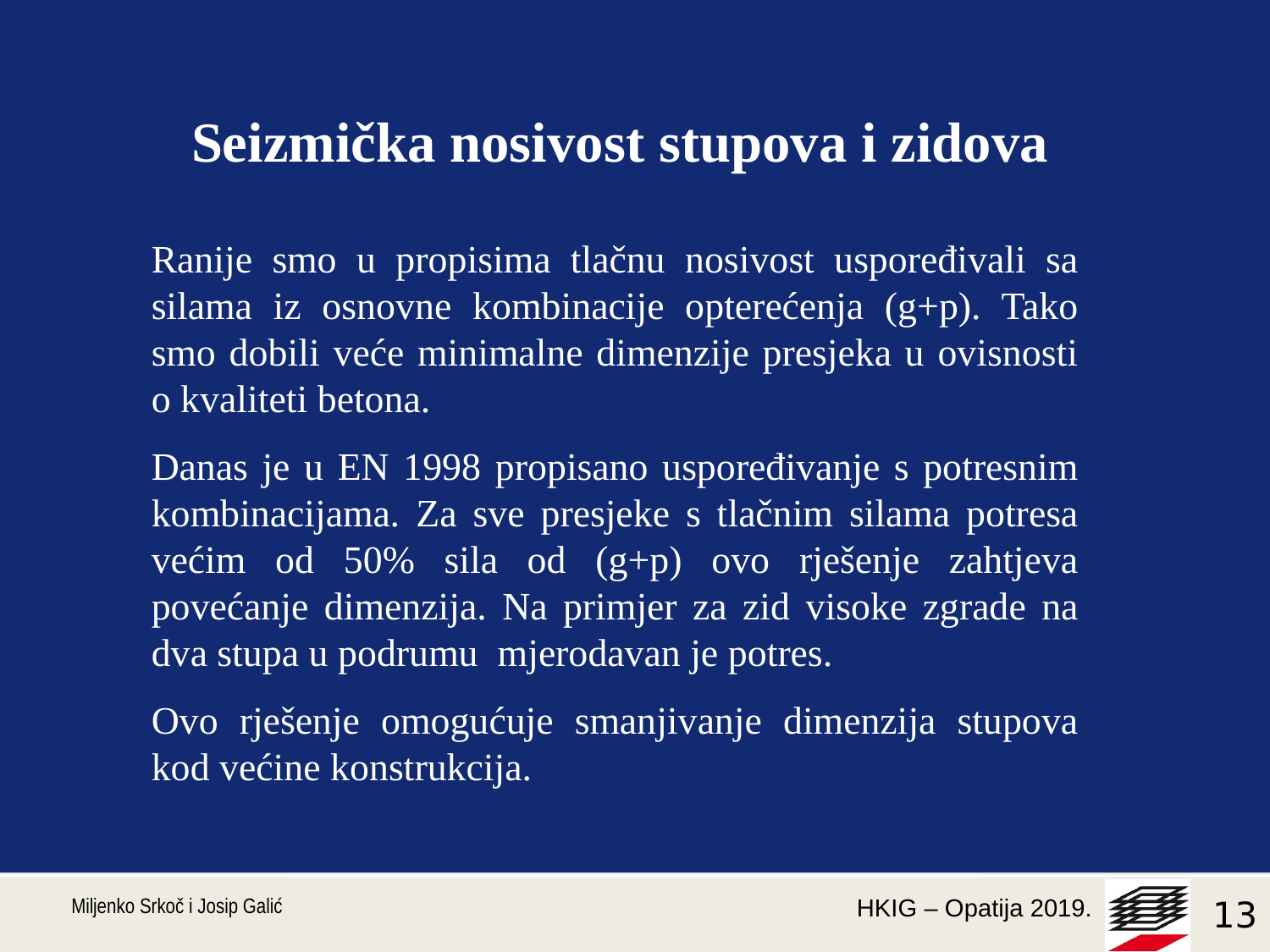

Seizmička nosivost stupova i zidova
Ranije smo u propisima tlačnu nosivost uspoređivali sa silama iz osnovne kombinacije opterećenja (g+p). Tako smo dobili veće minimalne dimenzije presjeka u ovisnosti o kvaliteti betona.
Danas je u EN 1998 propisano uspoređivanje s potresnim kombinacijama. Za sve presjeke s tlačnim silama potresa većim od 50% sila od (g+p) ovo rješenje zahtjeva povećanje dimenzija. Na primjer za zid visoke zgrade na dva stupa u podrumu  mjerodavan je potres.
Ovo rješenje omogućuje smanjivanje dimenzija stupova kod većine konstrukcija.
#

         Miljenko Srkoč i Josip Galić
13